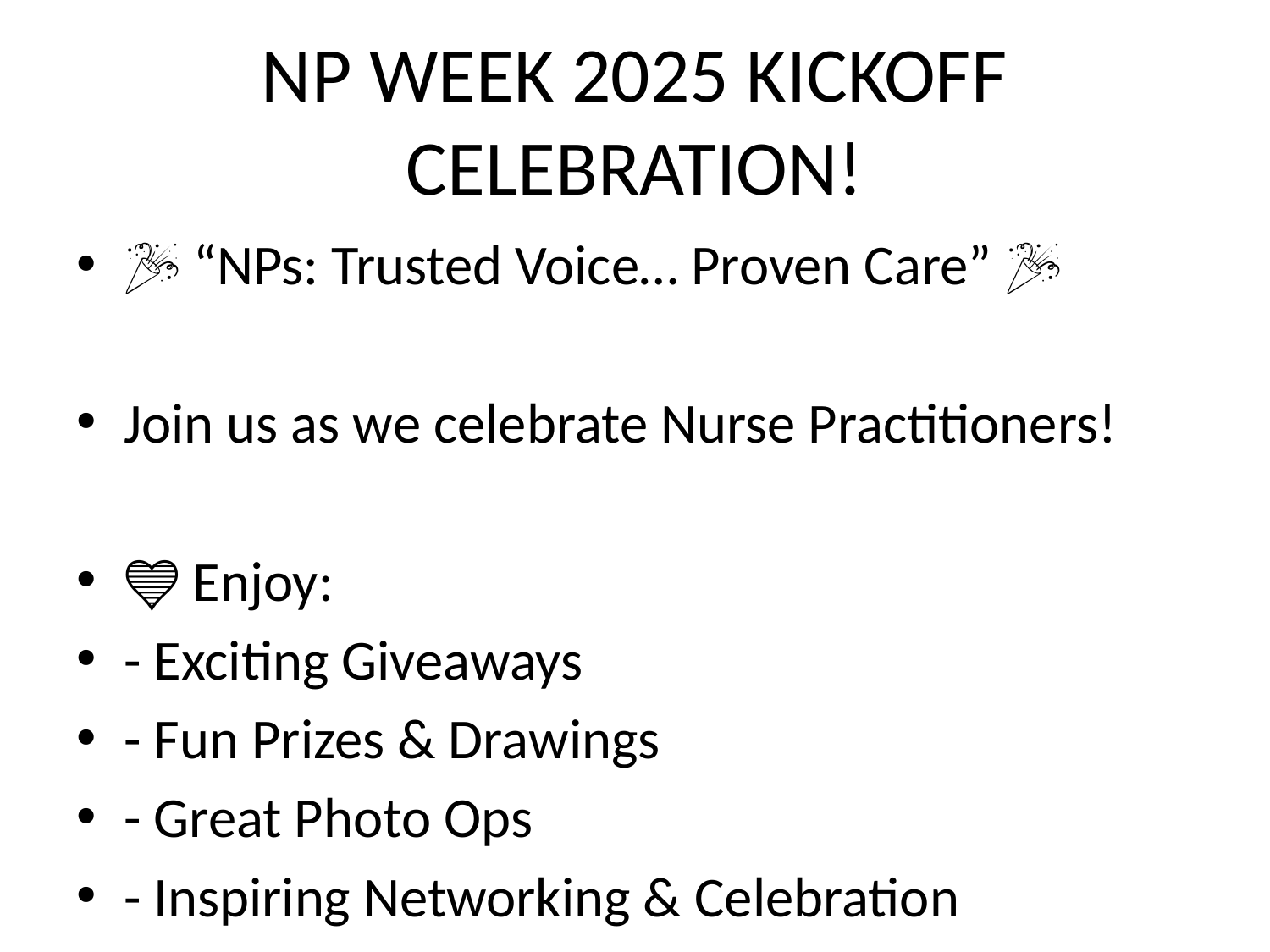

# NP WEEK 2025 KICKOFF CELEBRATION!
🎉 “NPs: Trusted Voice… Proven Care” 🎉

Join us as we celebrate Nurse Practitioners!

💙 Enjoy:
- Exciting Giveaways
- Fun Prizes & Drawings
- Great Photo Ops
- Inspiring Networking & Celebration

📅 Date: Wednesday, November 5, 2025
📍 Location: The Advanced Provider Symposium Series

✨ Register today and be part of the fun! ✨

Celebrate. Connect. Be Recognized.
#NPWeek2025 #NursePractitionerStrong